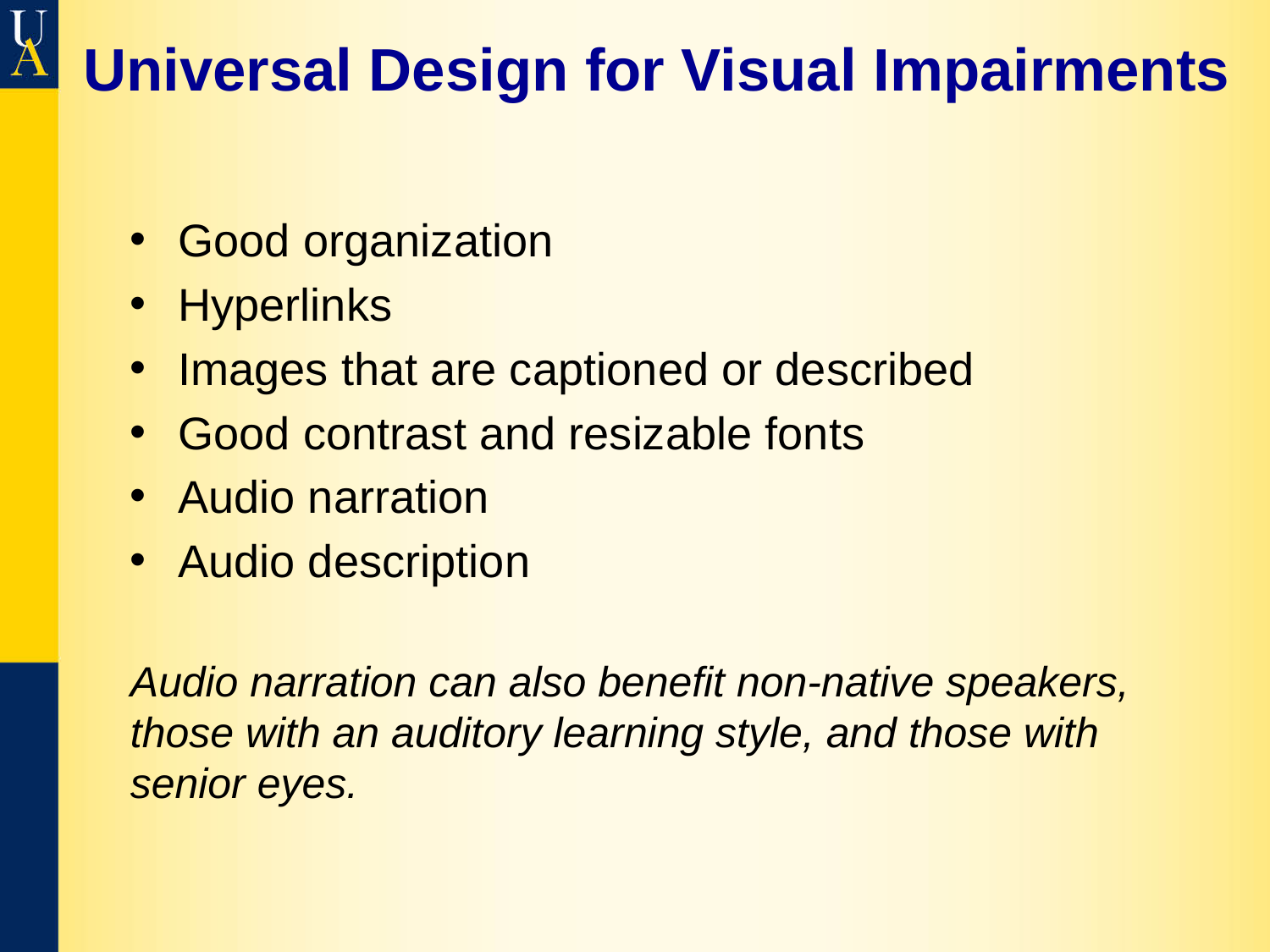

# Universal Design for Visual Impairments
Good organization
Hyperlinks
Images that are captioned or described
Good contrast and resizable fonts
Audio narration
Audio description

Audio narration can also benefit non-native speakers, those with an auditory learning style, and those with senior eyes.